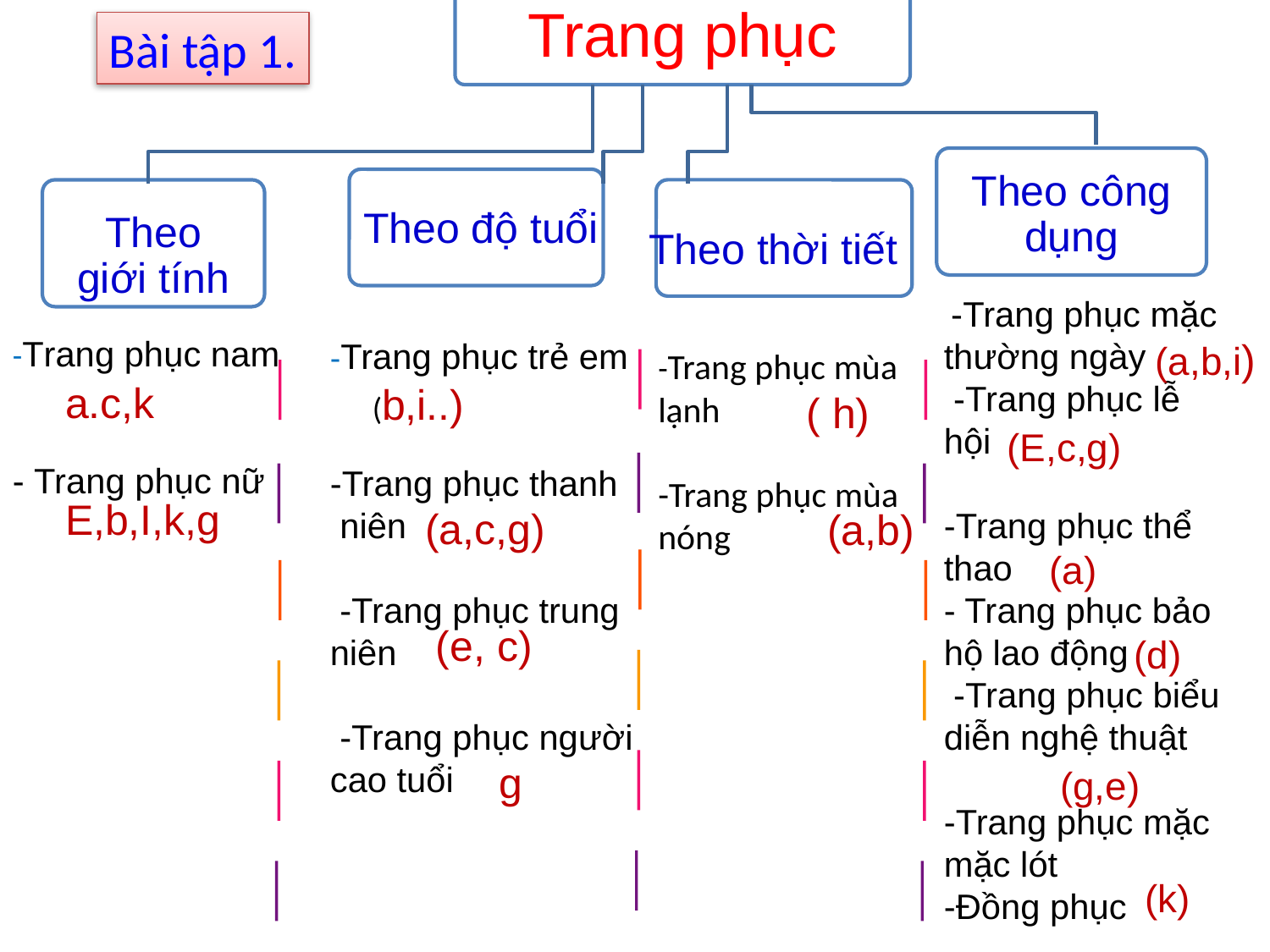

Trang phục
Bài tập 1.

Theo công dụng

Theo giới tính

Theo độ tuổi

-Trang phục nam

- Trang phục nữ

Theo thời tiết
 -Trang phục mặc thường ngày
 -Trang phục lễ hội

-Trang phục thể thao
- Trang phục bảo hộ lao động
 -Trang phục biểu diễn nghệ thuật

-Trang phục mặc mặc lót
-Đồng phục
(a,b,i)
-Trang phục trẻ em

-Trang phục thanh
 niên

 -Trang phục trung niên

 -Trang phục người cao tuổi

-Trang phục mùa lạnh

-Trang phục mùa nóng
a.c,k
(b,i..)
( h)
(E,c,g)
E,b,I,k,g
(a,c,g)
(a,b)
(a)
(e, c)
(d)

g
(g,e)
(k)